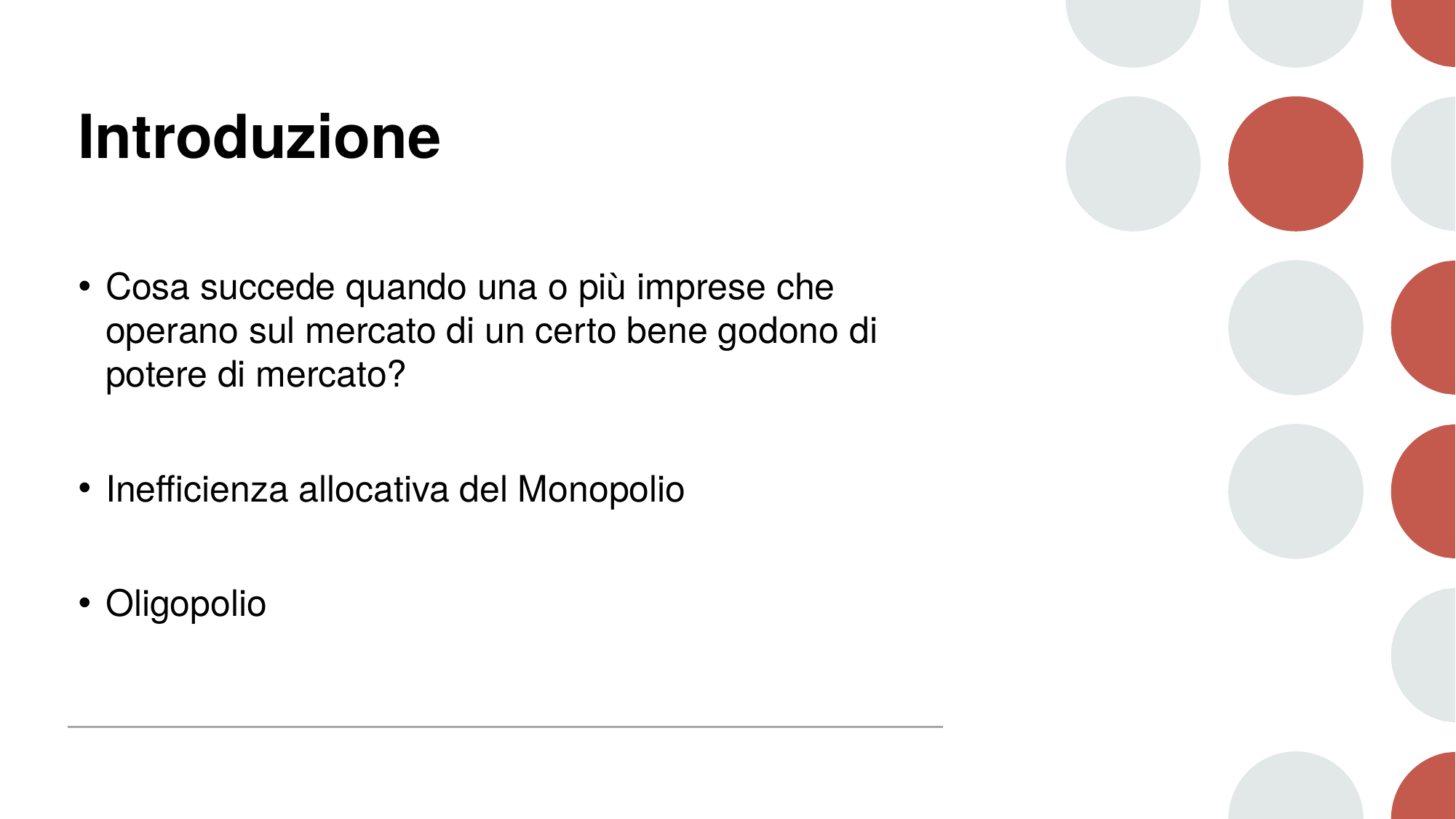

# Introduzione
Cosa succede quando una o più imprese che operano sul mercato di un certo bene godono di potere di mercato?

Inefficienza allocativa del Monopolio

Oligopolio